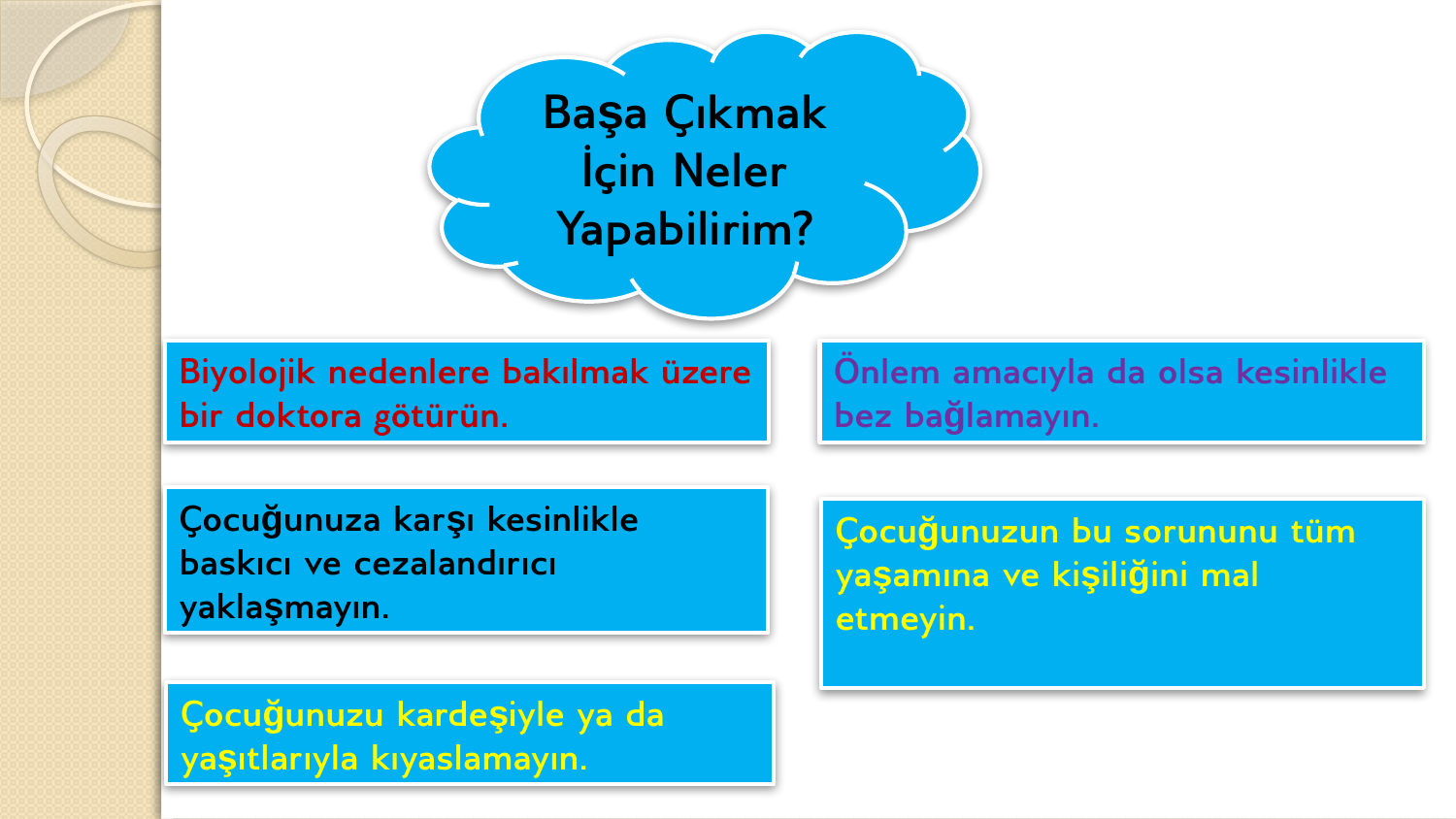

Başa Çıkmak İçin Neler Yapabilirim?
Biyolojik nedenlere bakılmak üzere bir doktora götürün.
Önlem amacıyla da olsa kesinlikle bez bağlamayın.
Çocuğunuza karşı kesinlikle baskıcı ve cezalandırıcı yaklaşmayın.
Çocuğunuzun bu sorununu tüm yaşamına ve kişiliğini mal etmeyin.

Çocuğunuzu kardeşiyle ya da yaşıtlarıyla kıyaslamayın.